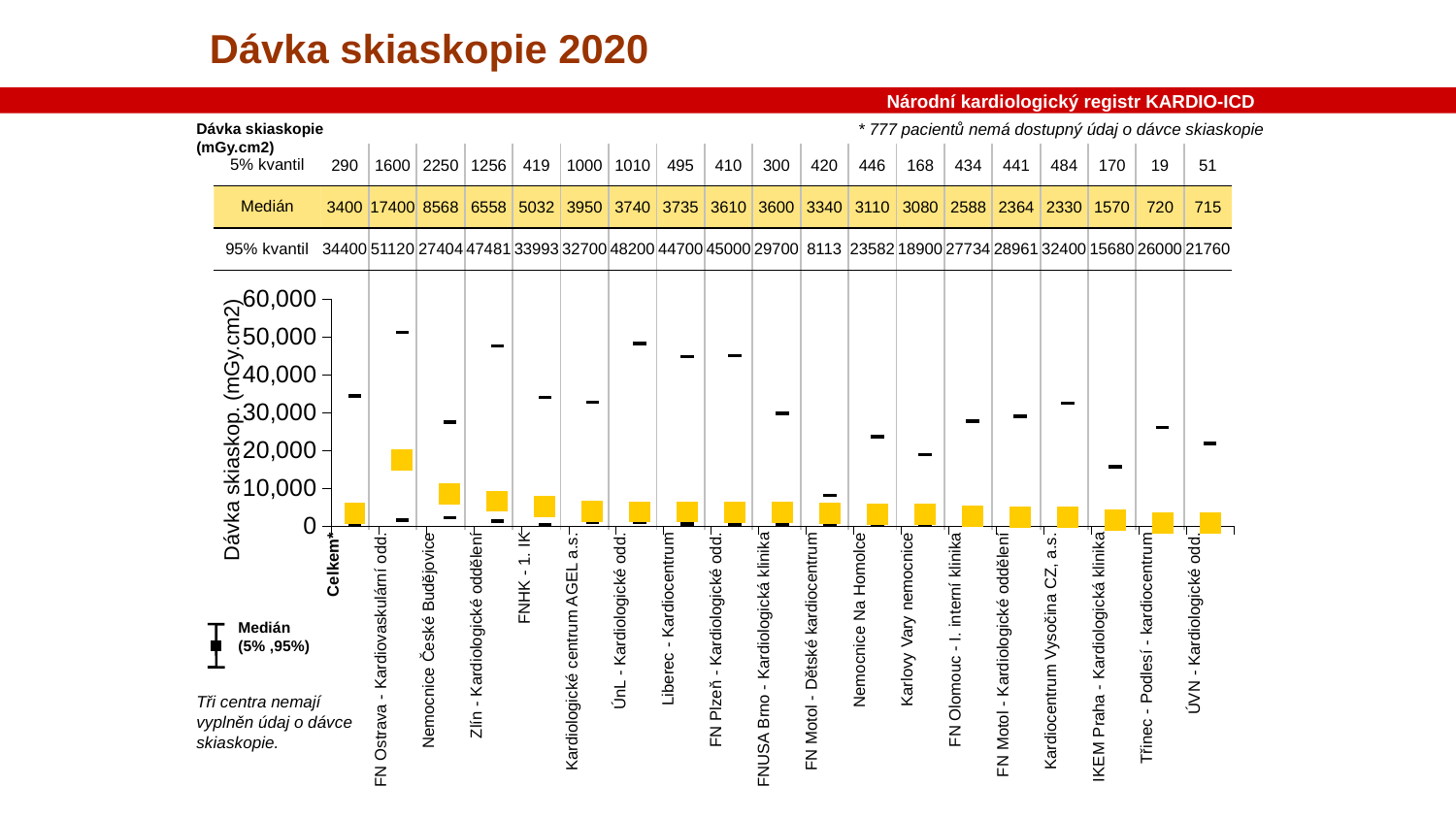

Dávka skiaskopie 2020
Národní kardiologický registr KARDIO-ICD
* 777 pacientů nemá dostupný údaj o dávce skiaskopie
Dávka skiaskopie (mGy.cm2)
| 5% kvantil | 290 | 1600 | 2250 | 1256 | 419 | 1000 | 1010 | 495 | 410 | 300 | 420 | 446 | 168 | 434 | 441 | 484 | 170 | 19 | 51 |
| --- | --- | --- | --- | --- | --- | --- | --- | --- | --- | --- | --- | --- | --- | --- | --- | --- | --- | --- | --- |
| Medián | 3400 | 17400 | 8568 | 6558 | 5032 | 3950 | 3740 | 3735 | 3610 | 3600 | 3340 | 3110 | 3080 | 2588 | 2364 | 2330 | 1570 | 720 | 715 |
| 95% kvantil | 34400 | 51120 | 27404 | 47481 | 33993 | 32700 | 48200 | 44700 | 45000 | 29700 | 8113 | 23582 | 18900 | 27734 | 28961 | 32400 | 15680 | 26000 | 21760 |
|  |  |  |  |  |  |  |  |  |  |  |  |  |  |  |  |  |  |  |  |

### Chart

| Category | Percentile 05 | Median | Percentile 95 |
|---|---|---|---|
|  | 290.0 | 3400.0 | 34400.0 |
|  | 1600.0 | 17400.0 | 51120.0 |
|  | 2250.0 | 8568.0 | 27404.0 |
|  | 1256.0 | 6558.0 | 47481.0 |
|  | 419.0 | 5032.0 | 33993.0 |
|  | 999.9999999999998 | 3950.0 | 32700.0 |
|  | 1010.0000000000001 | 3740.0 | 48200.0 |
|  | 495.0 | 3735.0 | 44700.0 |
|  | 410.0 | 3610.0 | 45000.0 |
|  | 299.99999999999915 | 3600.0 | 29700.000000000004 |
|  | 420.0 | 3340.0 | 8113.0 |
|  | 446.0 | 3110.0 | 23582.0 |
|  | 168.0 | 3080.0 | 18900.0 |
|  | 434.0 | 2587.5 | 27734.0 |
|  | 440.6 | 2363.8999999999996 | 28961.0 |
|  | 484.0 | 2330.0 | 32400.0 |
|  | 170.0 | 1570.0 | 15680.0 |
|  | 19.0 | 720.0 | 26000.0 |
|  | 51.3 | 715.0 | 21760.0 |
Dávka skiaskop. (mGy.cm2)
| Celkem\* | FN Ostrava - Kardiovaskulární odd. | Nemocnice České Budějovice | Zlín - Kardiologické oddělení | FNHK - 1. IK | Kardiologické centrum AGEL a.s. | ÚnL - Kardiologické odd. | Liberec - Kardiocentrum | FN Plzeň - Kardiologické odd. | FNUSA Brno - Kardiologická klinika | FN Motol - Dětské kardiocentrum | Nemocnice Na Homolce | Karlovy Vary nemocnice | FN Olomouc - I. interní klinika | FN Motol - Kardiologické oddělení | Kardiocentrum Vysočina CZ, a.s. | IKEM Praha - Kardiologická klinika | Třinec - Podlesí - kardiocentrum | ÚVN - Kardiologické odd. |
| --- | --- | --- | --- | --- | --- | --- | --- | --- | --- | --- | --- | --- | --- | --- | --- | --- | --- | --- |
Medián
(5% ,95%)

Tři centra nemají vyplněn údaj o dávce skiaskopie.